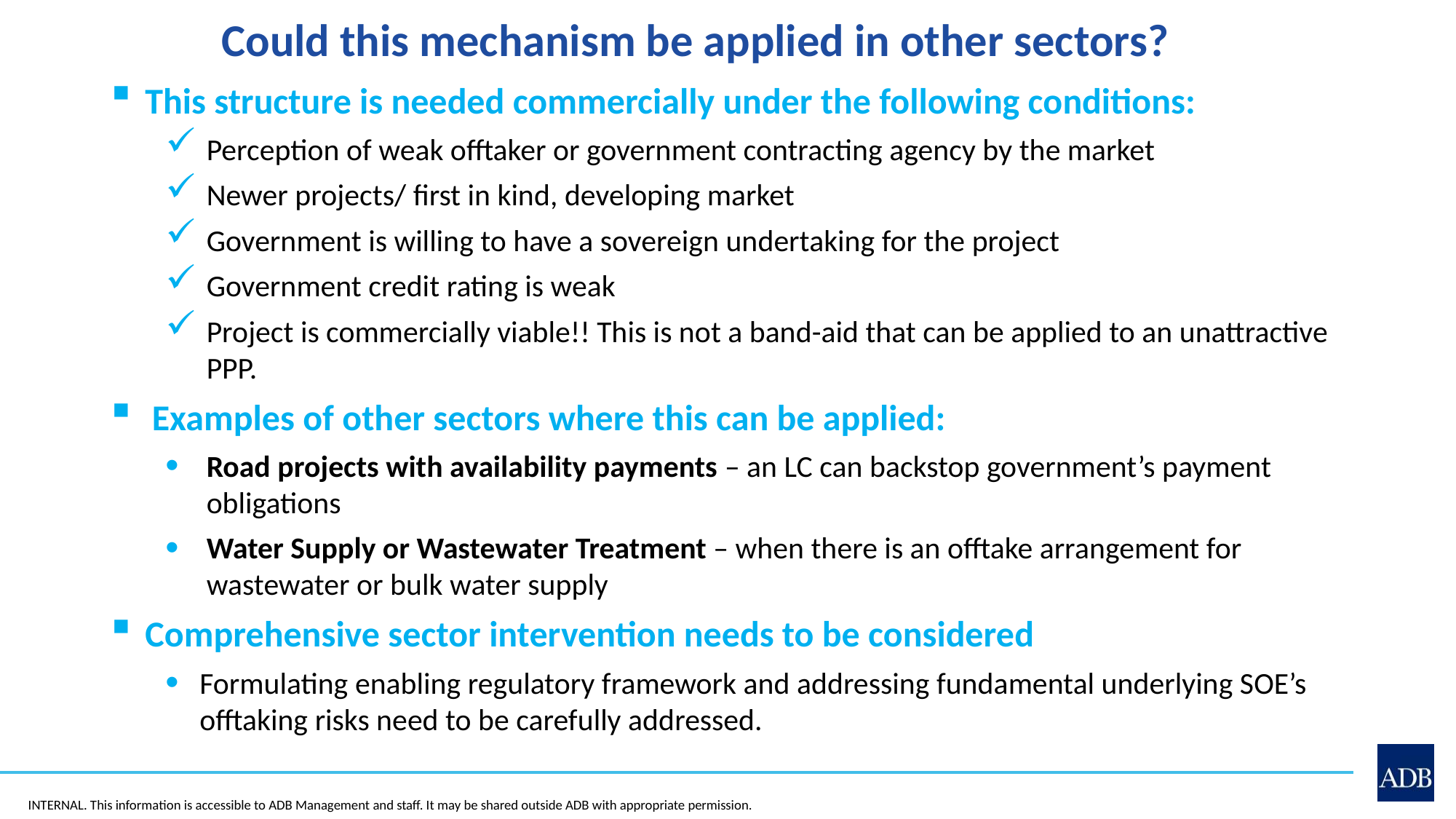

Could this mechanism be applied in other sectors?
10
This structure is needed commercially under the following conditions:
Perception of weak offtaker or government contracting agency by the market
Newer projects/ first in kind, developing market
Government is willing to have a sovereign undertaking for the project
Government credit rating is weak
Project is commercially viable!! This is not a band-aid that can be applied to an unattractive PPP.
Examples of other sectors where this can be applied:
Road projects with availability payments – an LC can backstop government’s payment obligations
Water Supply or Wastewater Treatment – when there is an offtake arrangement for wastewater or bulk water supply
Comprehensive sector intervention needs to be considered
Formulating enabling regulatory framework and addressing fundamental underlying SOE’s offtaking risks need to be carefully addressed.